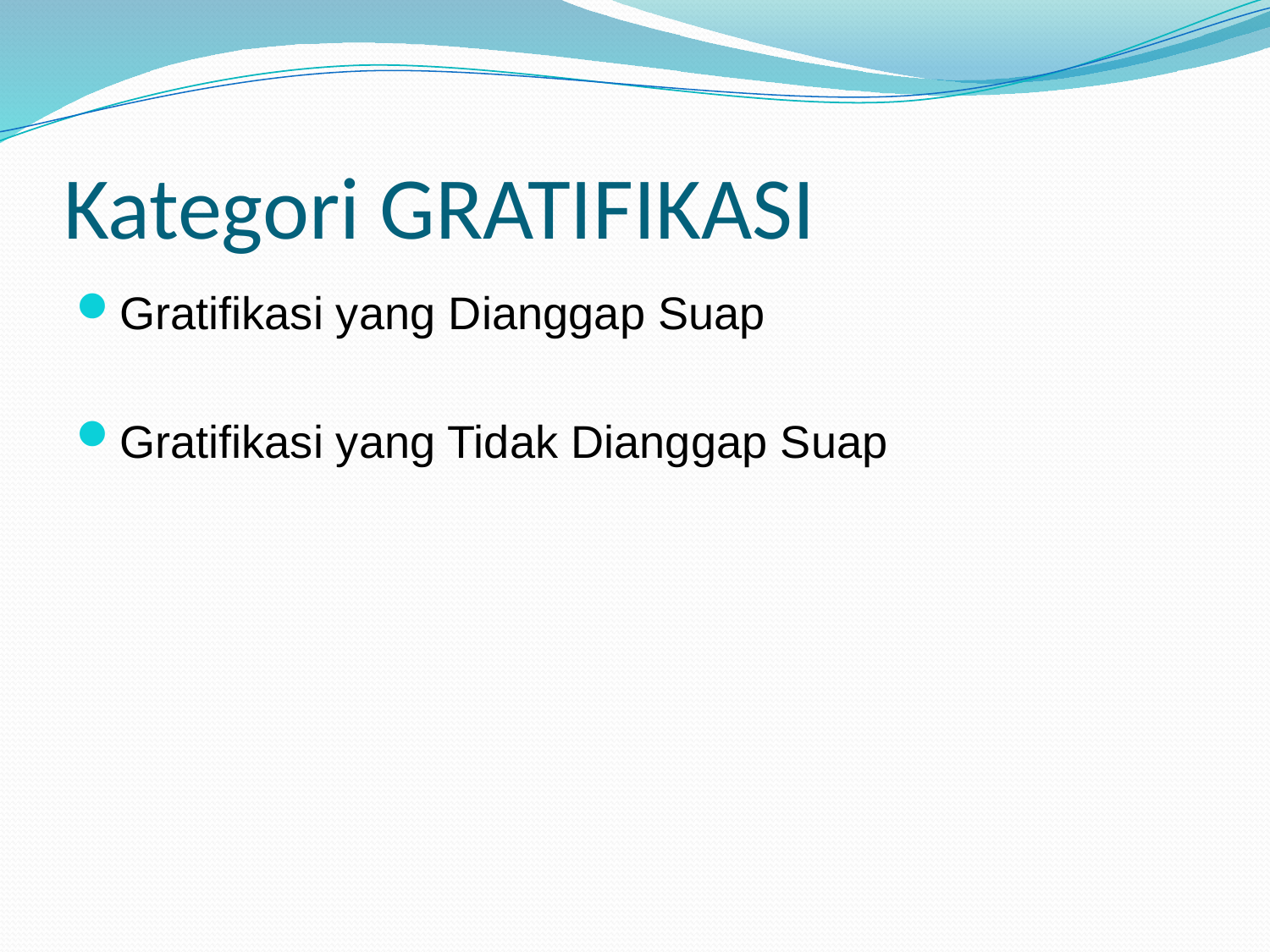

# Kategori GRATIFIKASI
Gratifikasi yang Dianggap Suap

Gratifikasi yang Tidak Dianggap Suap